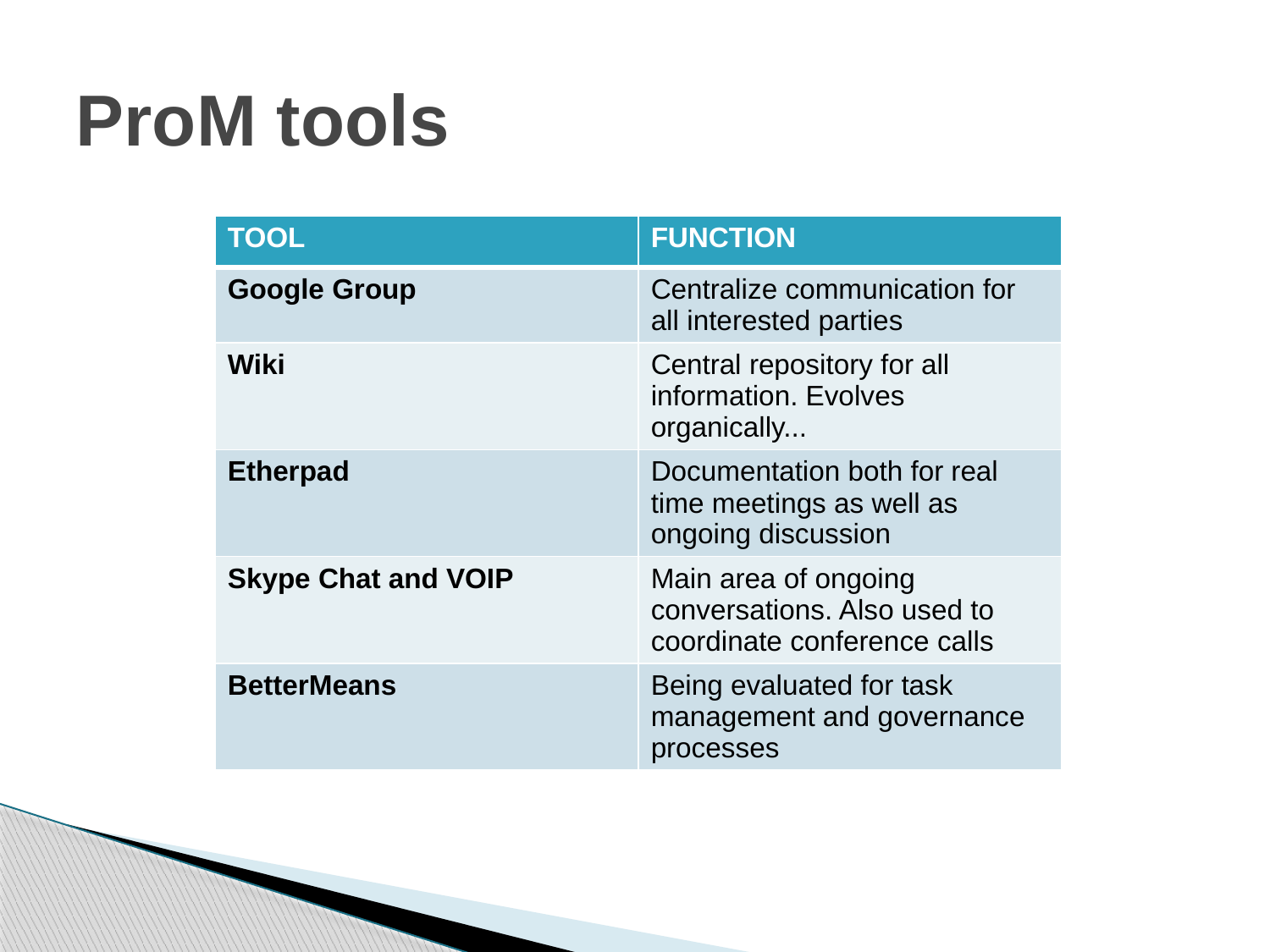

# ProM tools
| TOOL | FUNCTION |
| --- | --- |
| Google Group | Centralize communication for all interested parties |
| Wiki | Central repository for all information. Evolves organically... |
| Etherpad | Documentation both for real time meetings as well as ongoing discussion |
| Skype Chat and VOIP | Main area of ongoing conversations. Also used to coordinate conference calls |
| BetterMeans | Being evaluated for task management and governance processes |